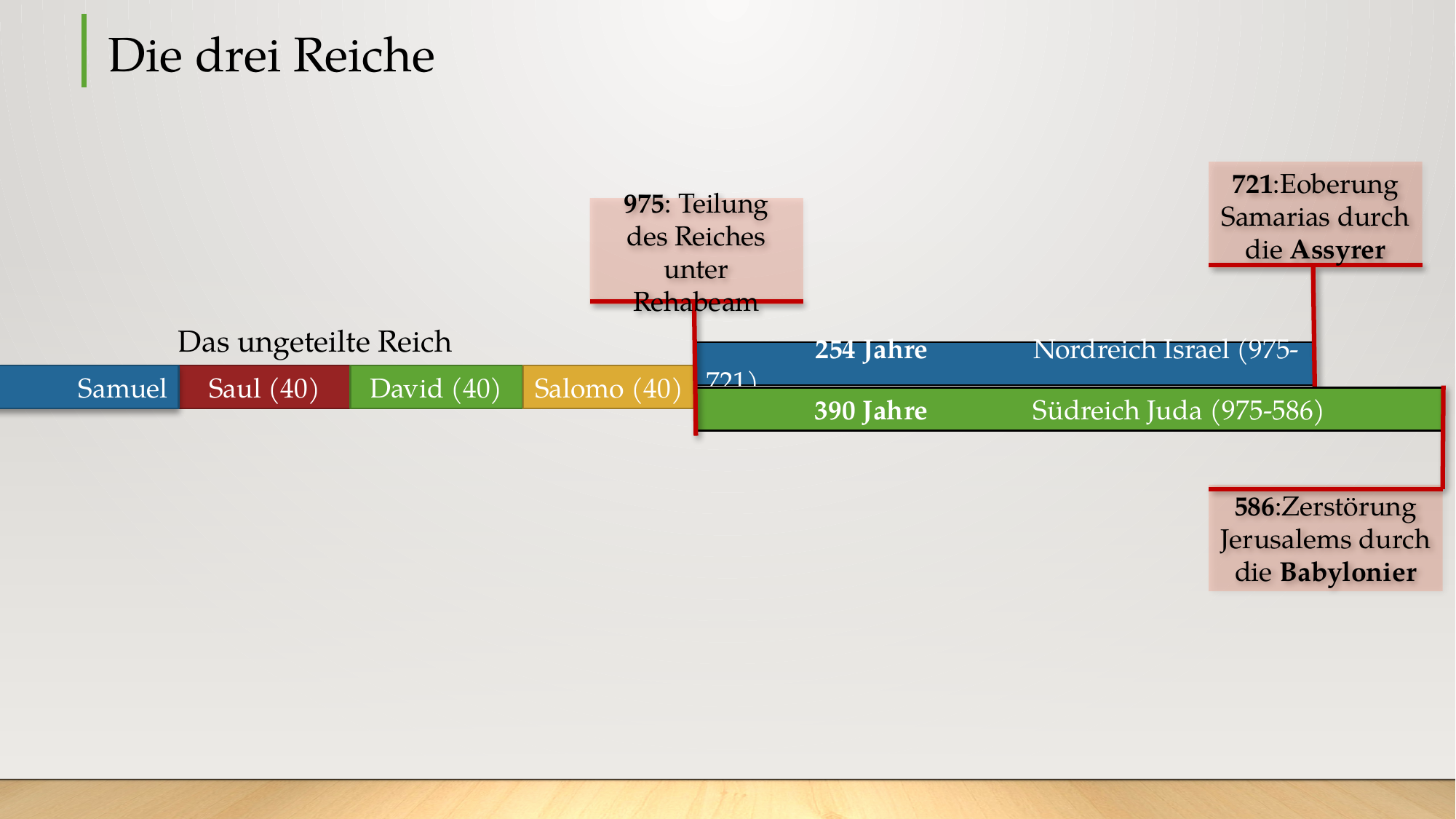

# Die drei Reiche
721:Eoberung Samarias durch die Assyrer
975: Teilung des Reiches unter Rehabeam
Das ungeteilte Reich
	254 Jahre 	Nordreich Israel (975-721)
Samuel
Saul (40)
Salomo (40)
David (40)
	390 Jahre 	Südreich Juda (975-586)
586:Zerstörung Jerusalems durch die Babylonier